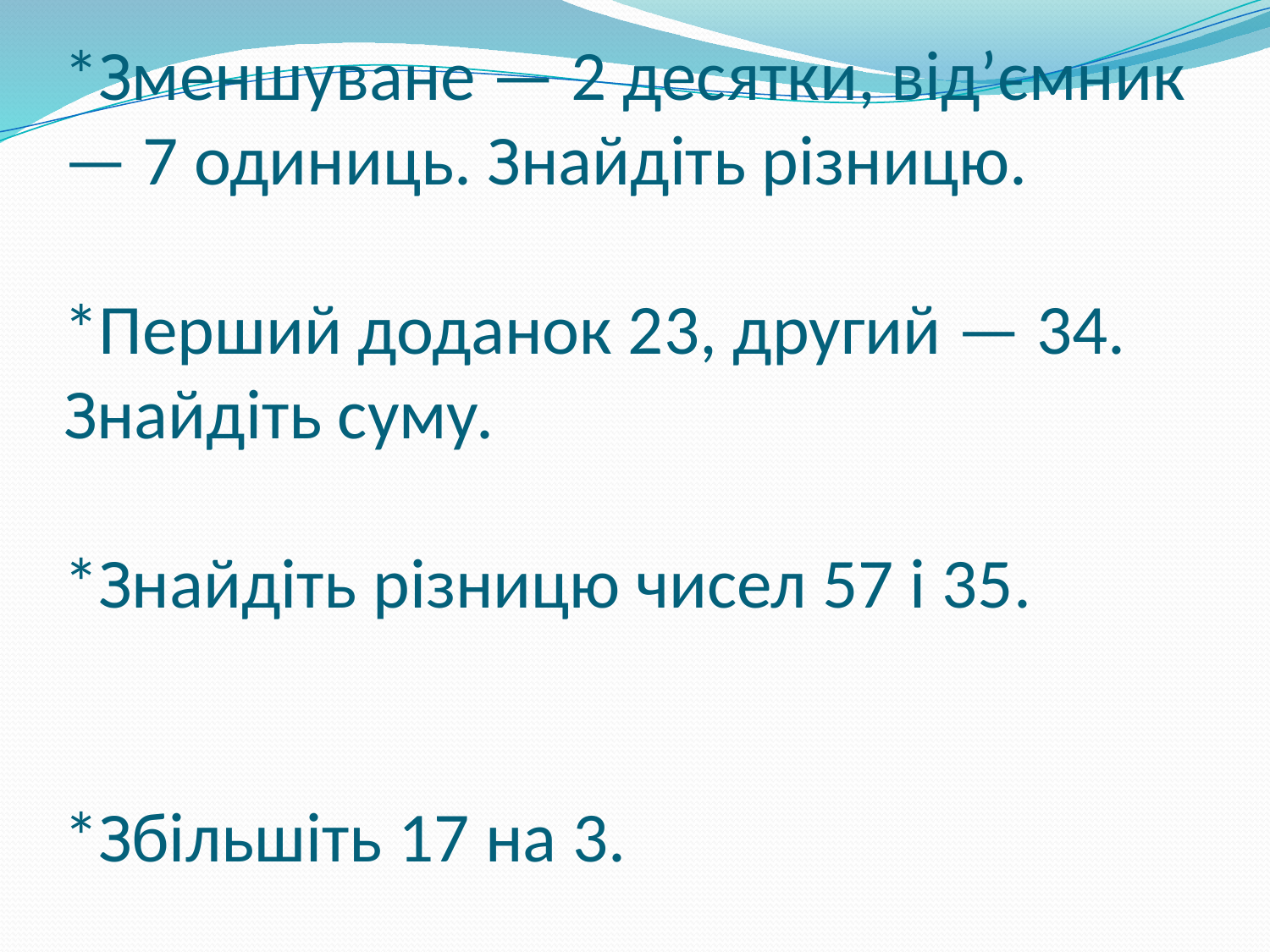

# *На скільки потрібно збільшити число 32, щоб дістати 75? *Запишіть число, в якому 4 десятки і 8 одиниць. Зменшіть його на 2 десятки. *Зменшуване — 2 десятки, від’ємник — 7 одиниць. Знайдіть різницю. *Перший доданок 23, другий — 34. Знайдіть суму. *Знайдіть різницю чисел 57 і 35. *Збільшіть 17 на 3.